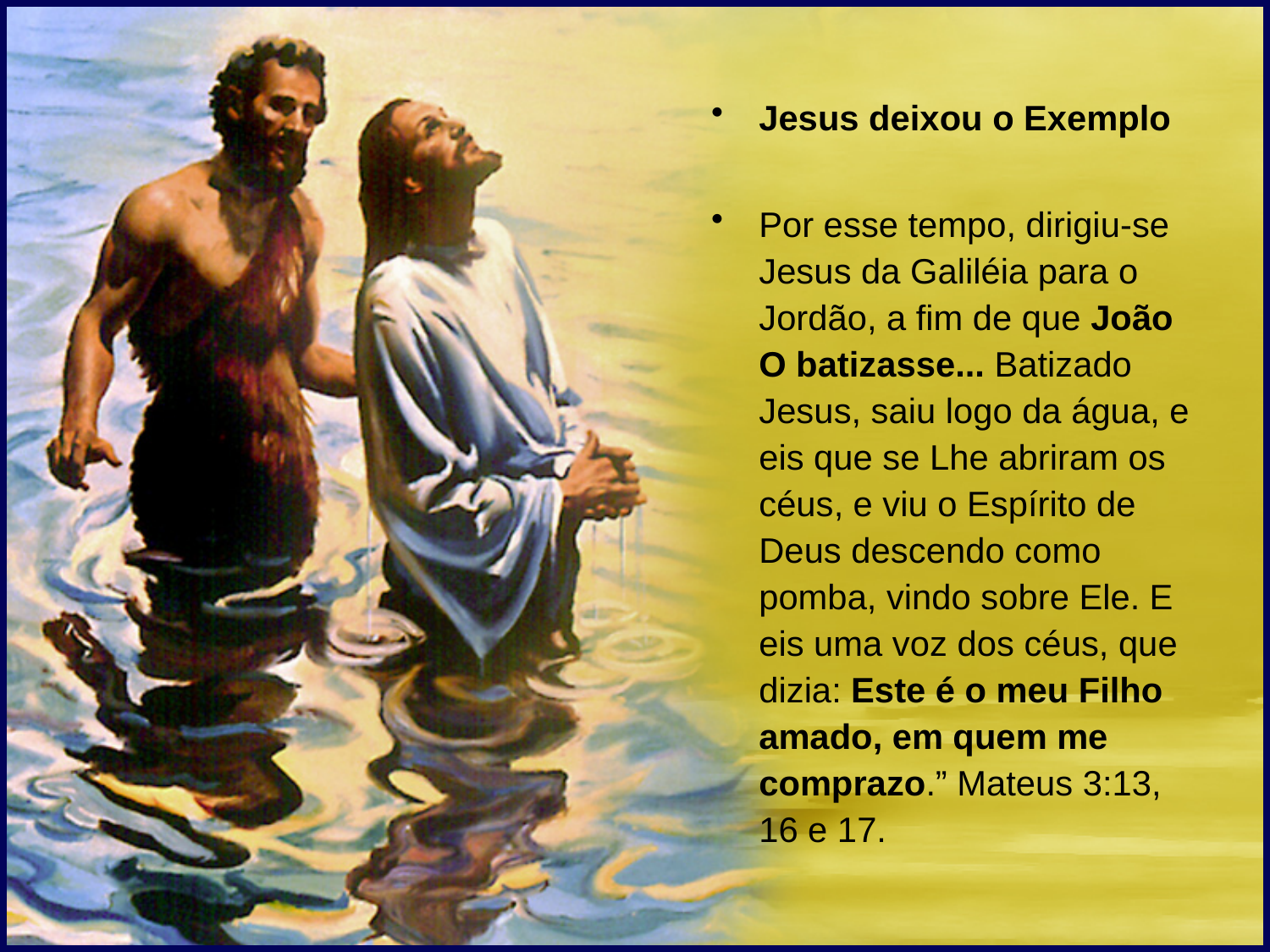

Jesus deixou o Exemplo

Por esse tempo, dirigiu-se Jesus da Galiléia para o Jordão, a fim de que João O batizasse... Batizado Jesus, saiu logo da água, e eis que se Lhe abriram os céus, e viu o Espírito de Deus descendo como pomba, vindo sobre Ele. E eis uma voz dos céus, que dizia: Este é o meu Filho amado, em quem me comprazo.” Mateus 3:13, 16 e 17.